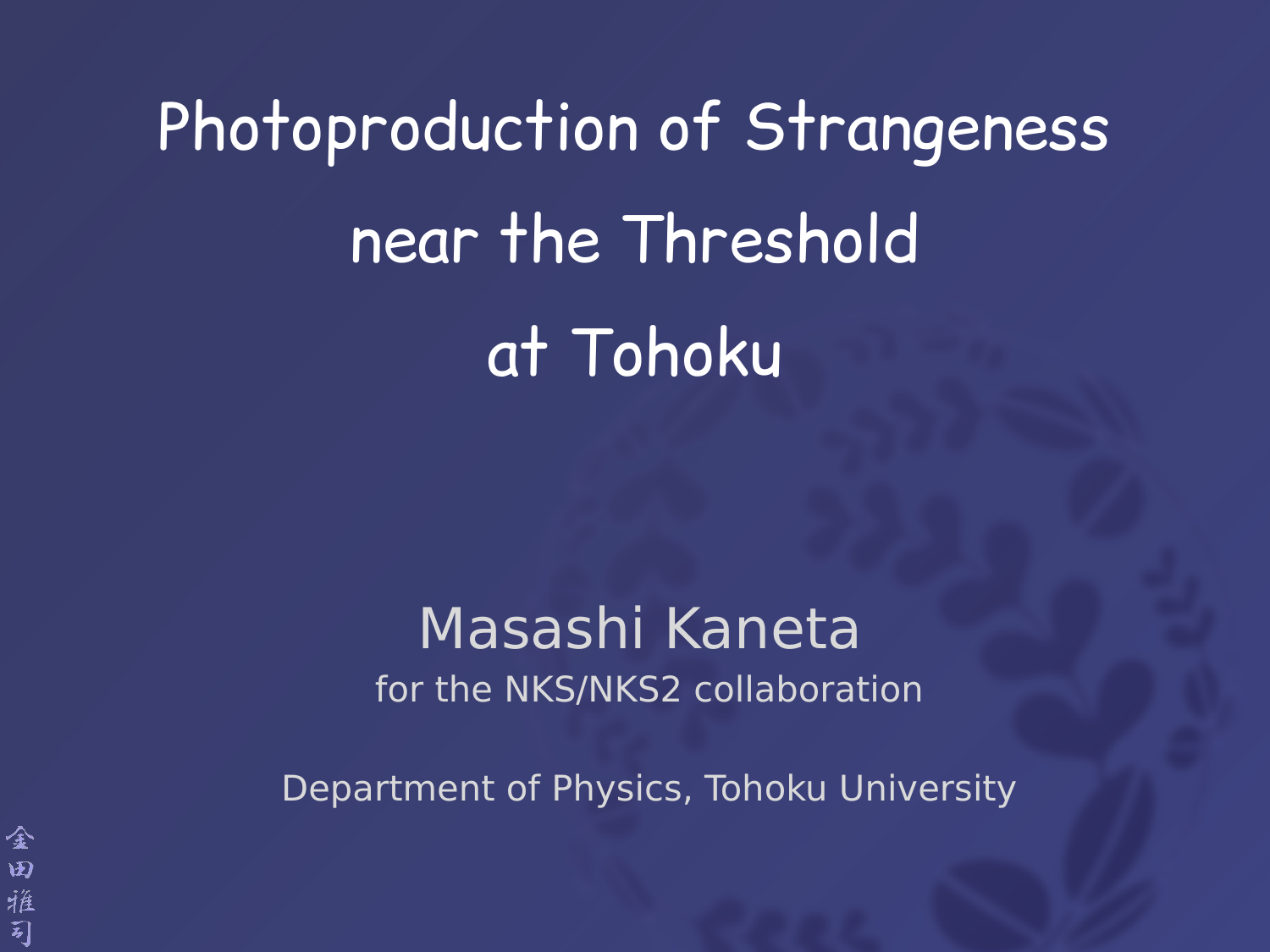

# Photoproduction of Strangeness near the Threshold at Tohoku
Masashi Kaneta
for the NKS/NKS2 collaboration

Department of Physics, Tohoku University